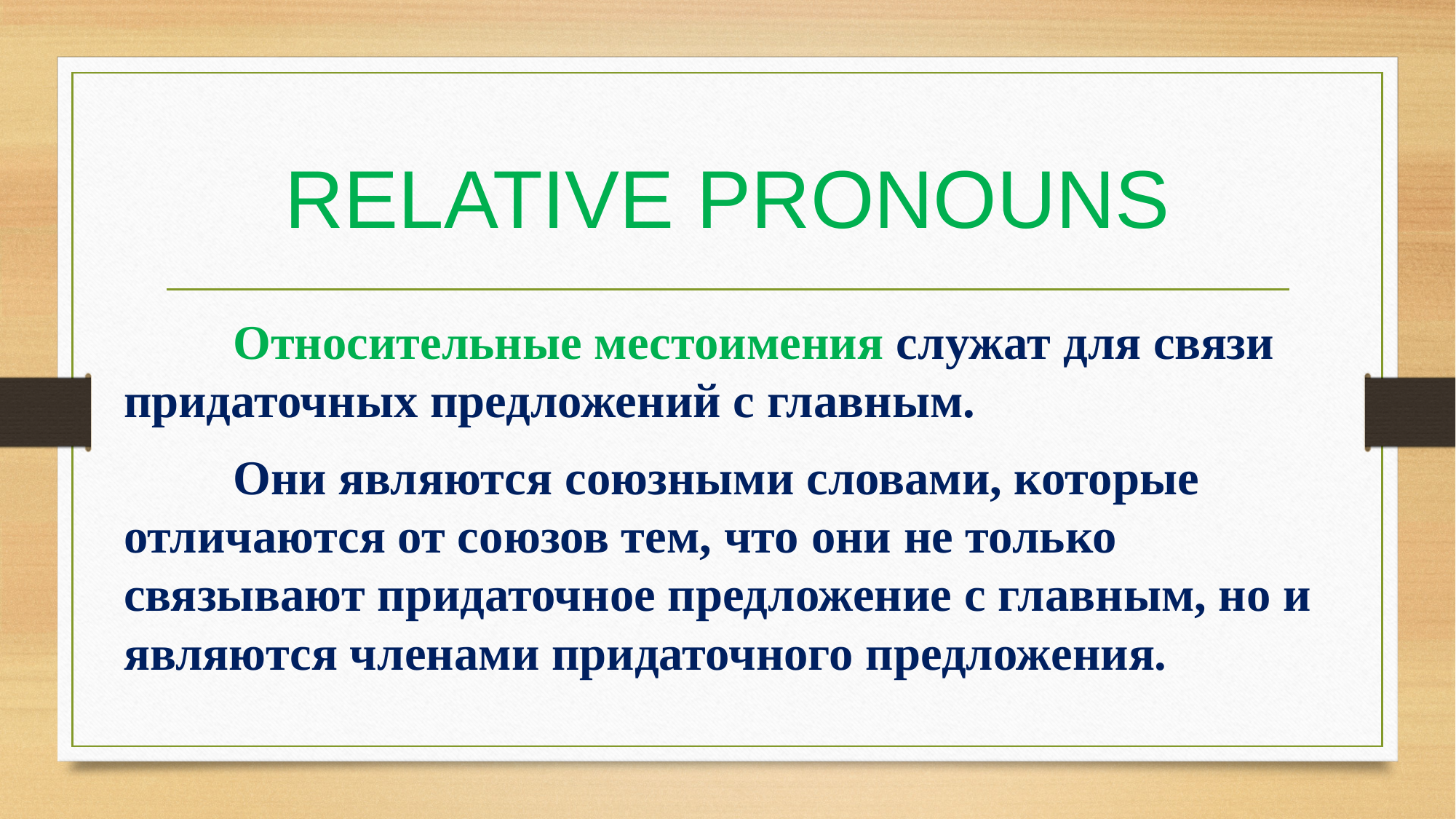

# RELATIVE PRONOUNS
	Относительные местоимения служат для связи придаточных предложений с главным.
	Они являются союзными словами, которые отличаются от союзов тем, что они не только связывают придаточное предложение с главным, но и являются членами придаточного предложения.